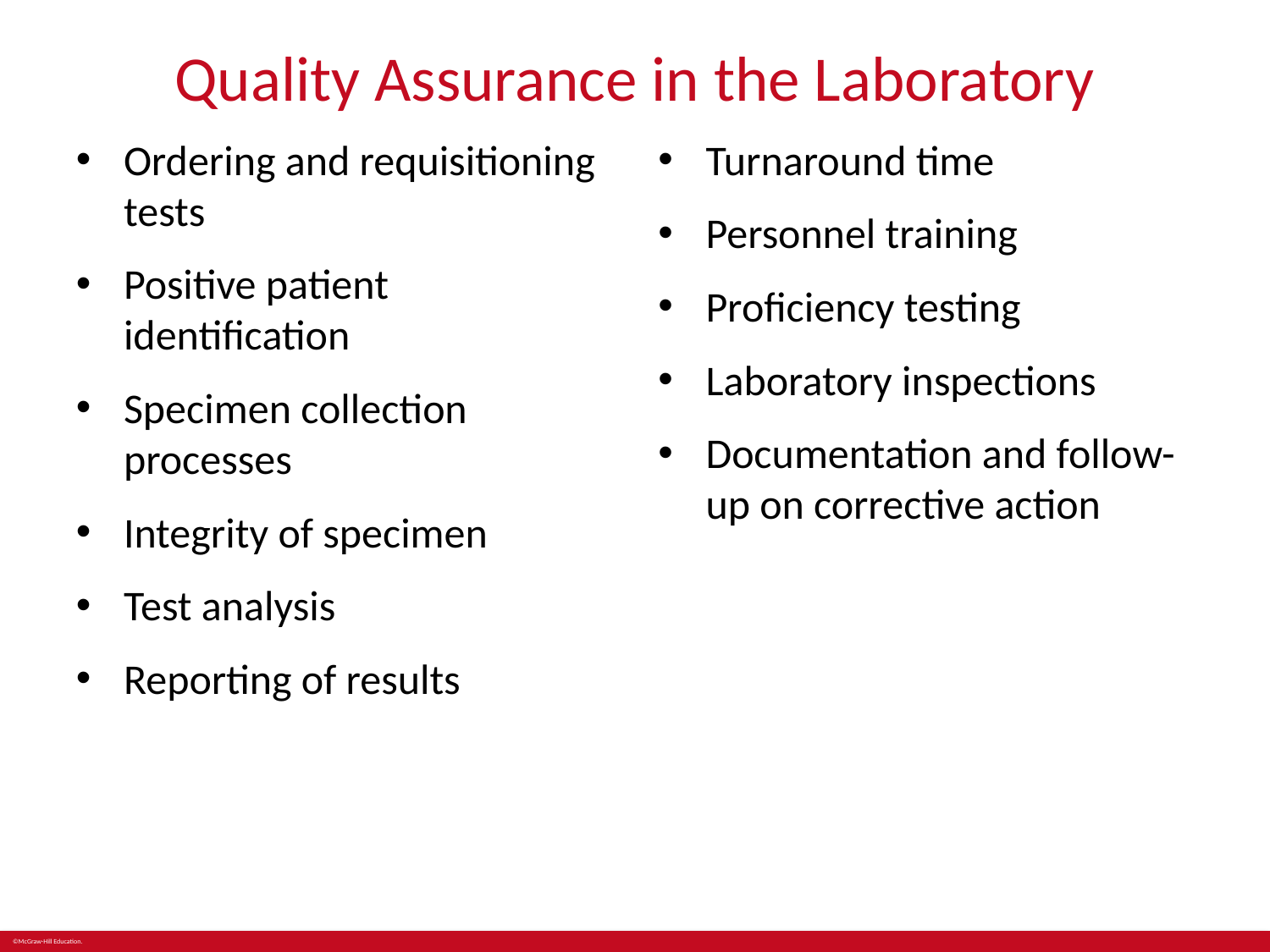

# Quality Assurance in the Laboratory
Ordering and requisitioning tests
Positive patient identification
Specimen collection processes
Integrity of specimen
Test analysis
Reporting of results

Turnaround time
Personnel training
Proficiency testing
Laboratory inspections
Documentation and follow-up on corrective action